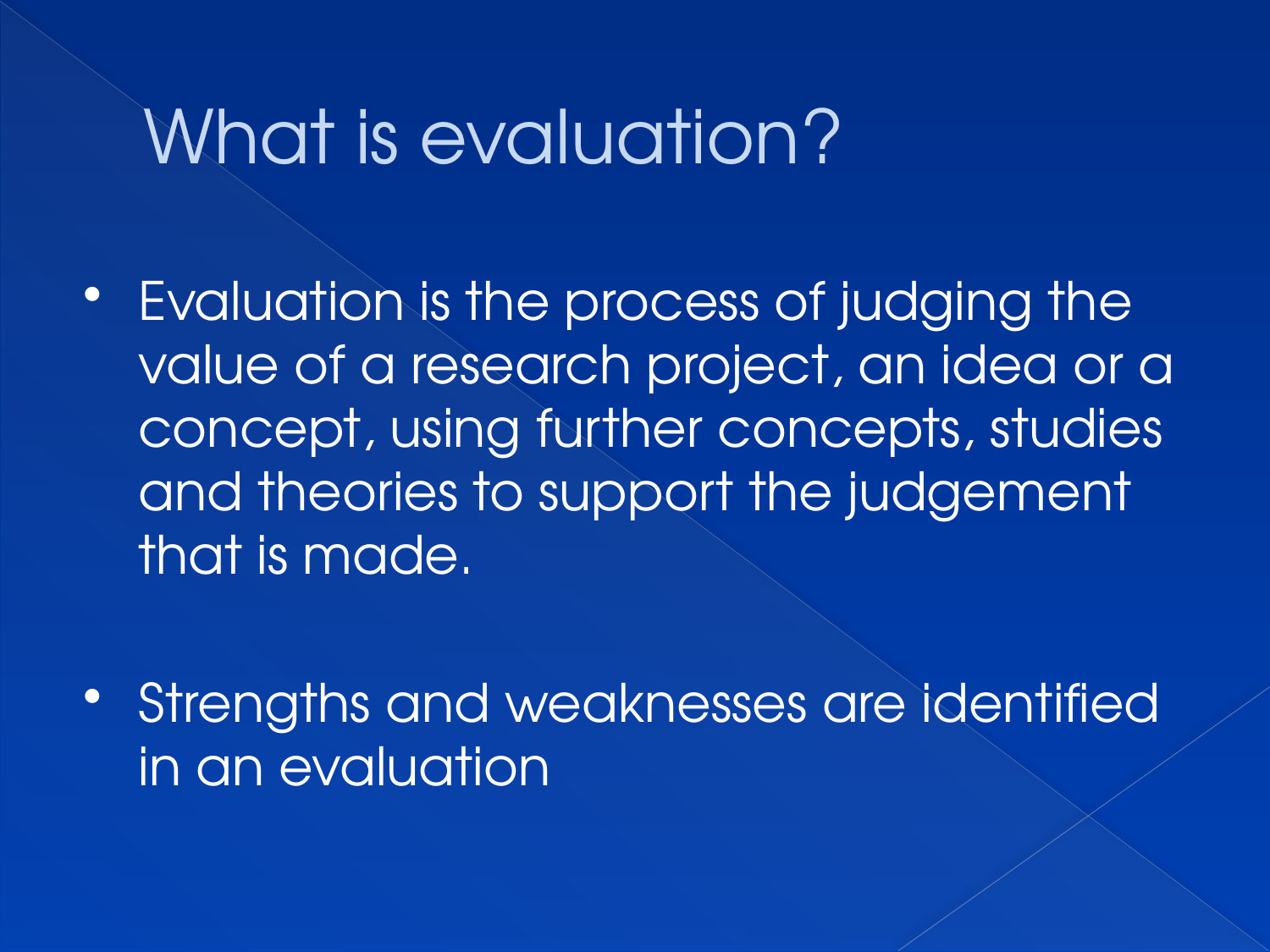

# What is evaluation?
Evaluation is the process of judging the value of a research project, an idea or a concept, using further concepts, studies and theories to support the judgement that is made.

Strengths and weaknesses are identified in an evaluation